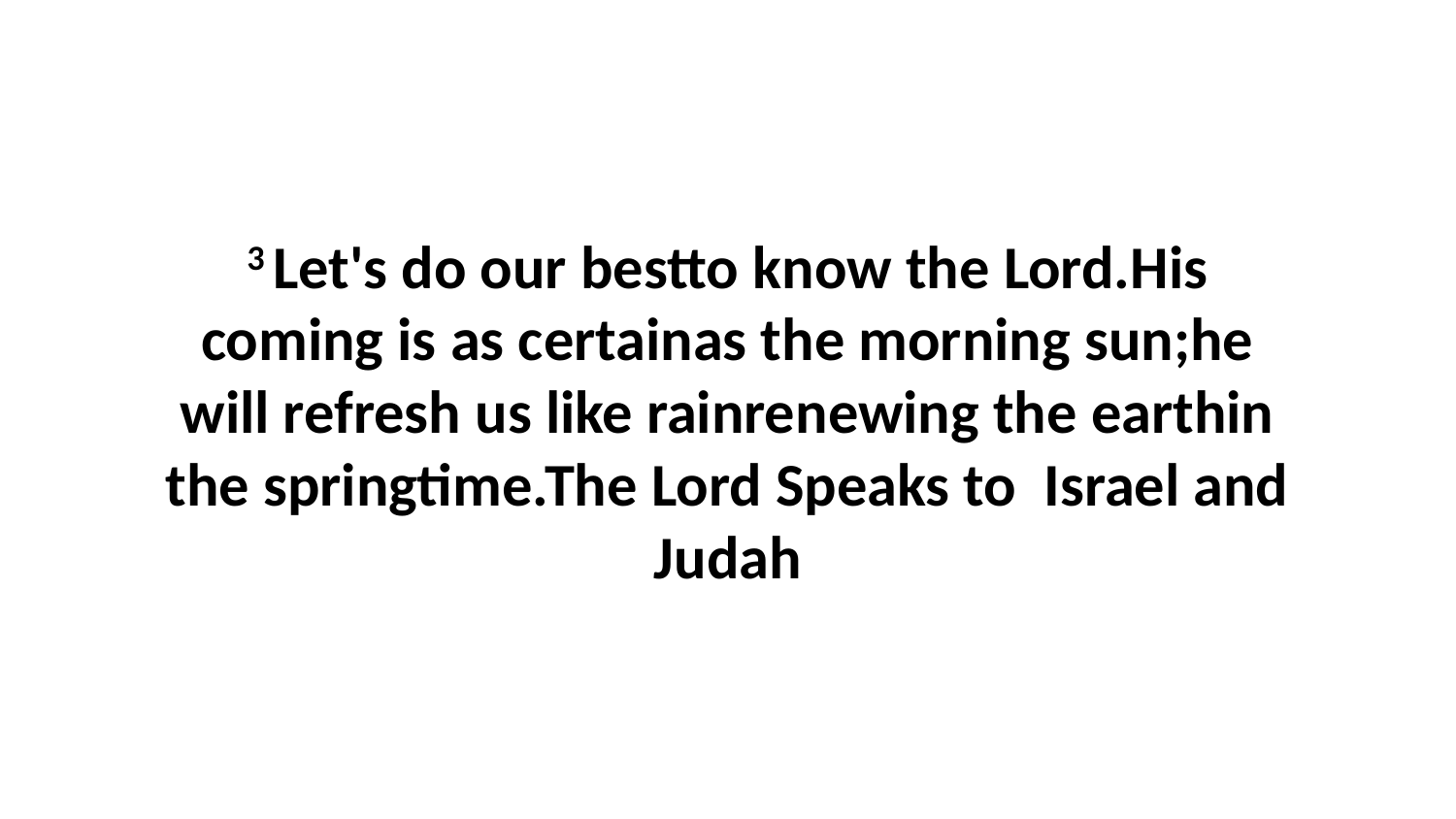

3 Let's do our bestto know the Lord.His coming is as certainas the morning sun;he will refresh us like rainrenewing the earthin the springtime.The Lord Speaks to  Israel and Judah